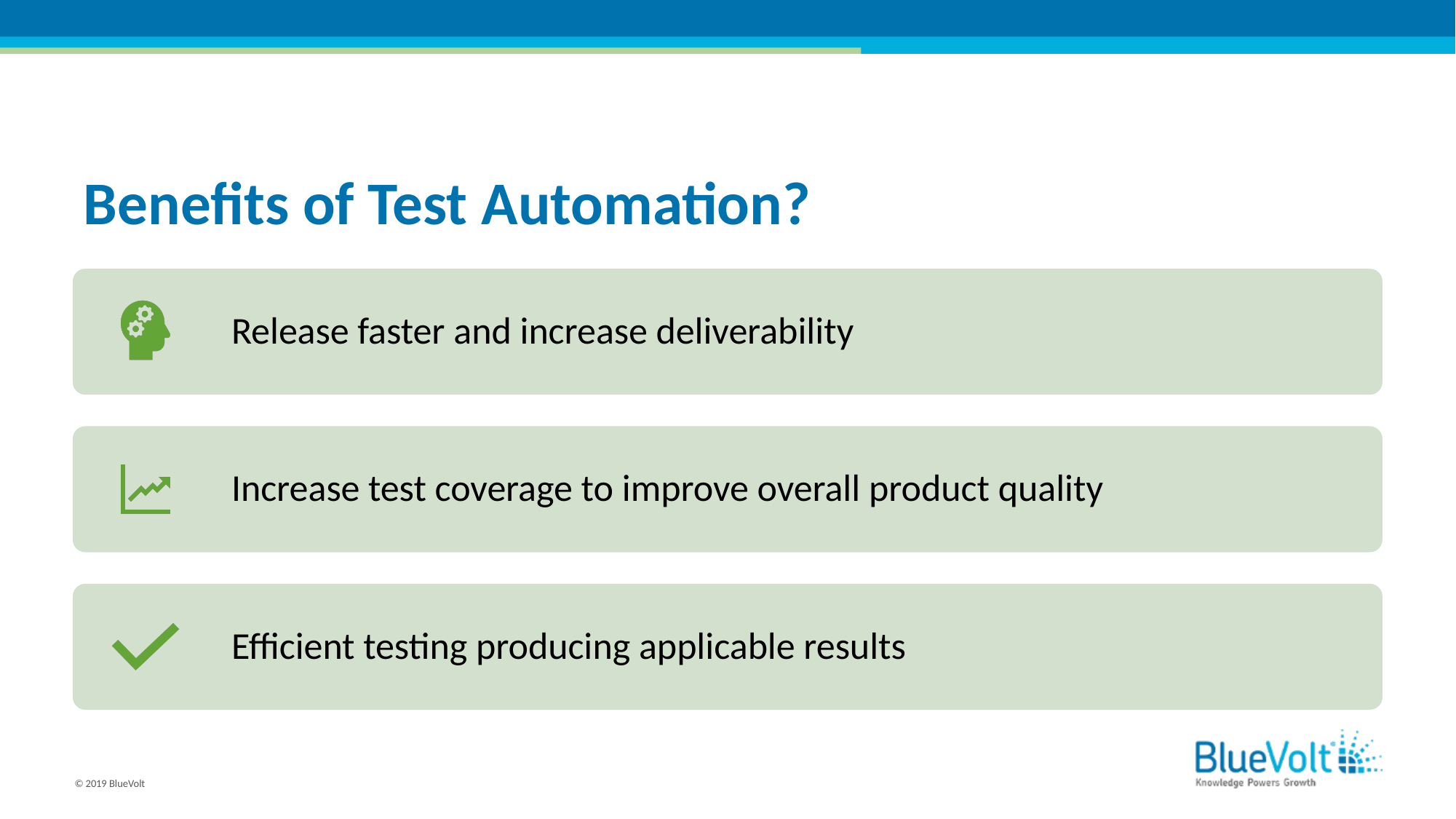

# Benefits of Test Automation?
Release faster and increase deliverability
Increase test coverage to improve overall product quality
Efficient testing producing applicable results